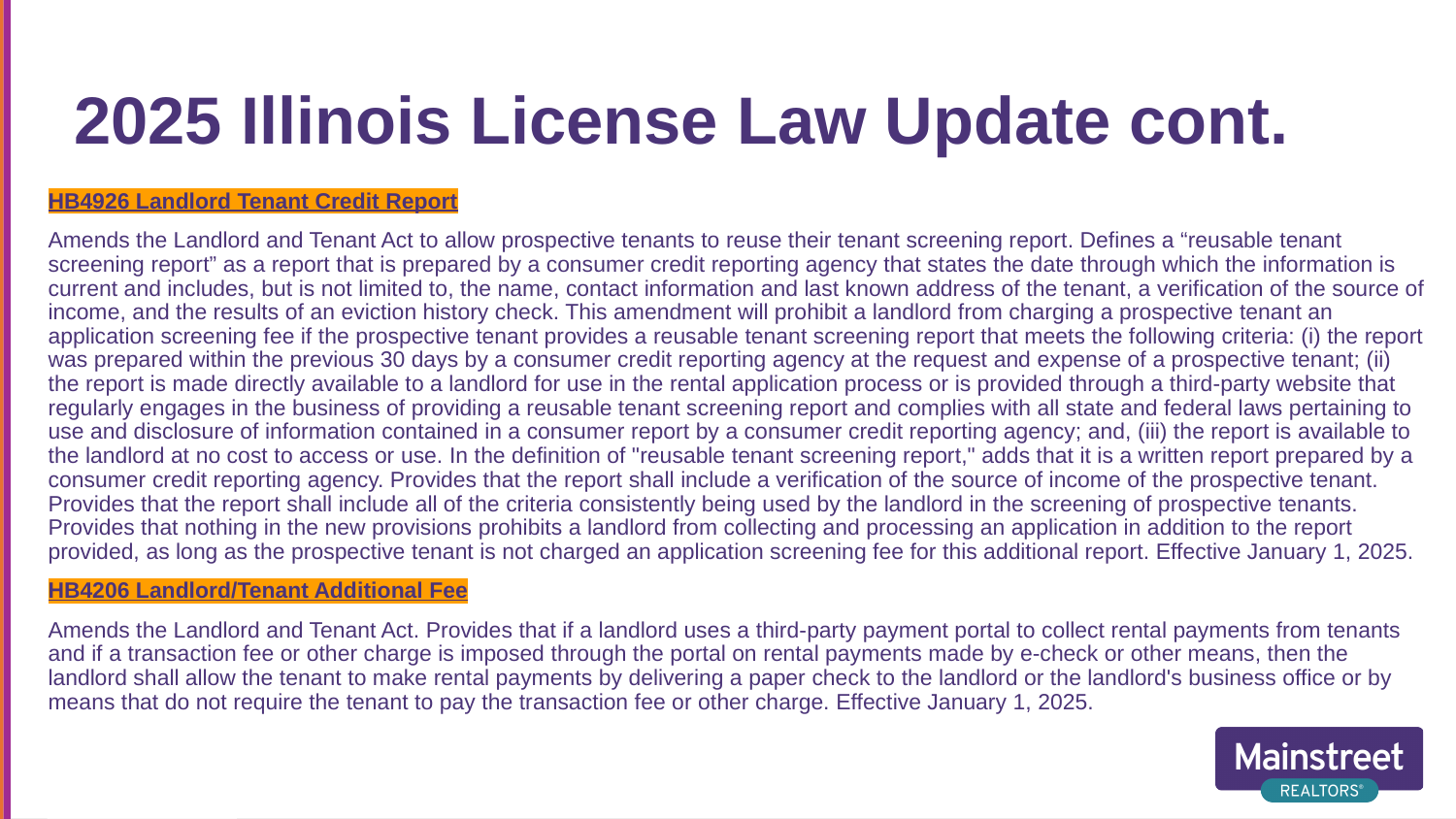

# 2025 Illinois License Law Update cont.
HB4926 Landlord Tenant Credit Report
Amends the Landlord and Tenant Act to allow prospective tenants to reuse their tenant screening report. Defines a “reusable tenant screening report” as a report that is prepared by a consumer credit reporting agency that states the date through which the information is current and includes, but is not limited to, the name, contact information and last known address of the tenant, a verification of the source of income, and the results of an eviction history check. This amendment will prohibit a landlord from charging a prospective tenant an application screening fee if the prospective tenant provides a reusable tenant screening report that meets the following criteria: (i) the report was prepared within the previous 30 days by a consumer credit reporting agency at the request and expense of a prospective tenant; (ii) the report is made directly available to a landlord for use in the rental application process or is provided through a third-party website that regularly engages in the business of providing a reusable tenant screening report and complies with all state and federal laws pertaining to use and disclosure of information contained in a consumer report by a consumer credit reporting agency; and, (iii) the report is available to the landlord at no cost to access or use. In the definition of "reusable tenant screening report," adds that it is a written report prepared by a consumer credit reporting agency. Provides that the report shall include a verification of the source of income of the prospective tenant. Provides that the report shall include all of the criteria consistently being used by the landlord in the screening of prospective tenants. Provides that nothing in the new provisions prohibits a landlord from collecting and processing an application in addition to the report provided, as long as the prospective tenant is not charged an application screening fee for this additional report. Effective January 1, 2025.
HB4206 Landlord/Tenant Additional Fee
Amends the Landlord and Tenant Act. Provides that if a landlord uses a third-party payment portal to collect rental payments from tenants and if a transaction fee or other charge is imposed through the portal on rental payments made by e-check or other means, then the landlord shall allow the tenant to make rental payments by delivering a paper check to the landlord or the landlord's business office or by means that do not require the tenant to pay the transaction fee or other charge. Effective January 1, 2025.